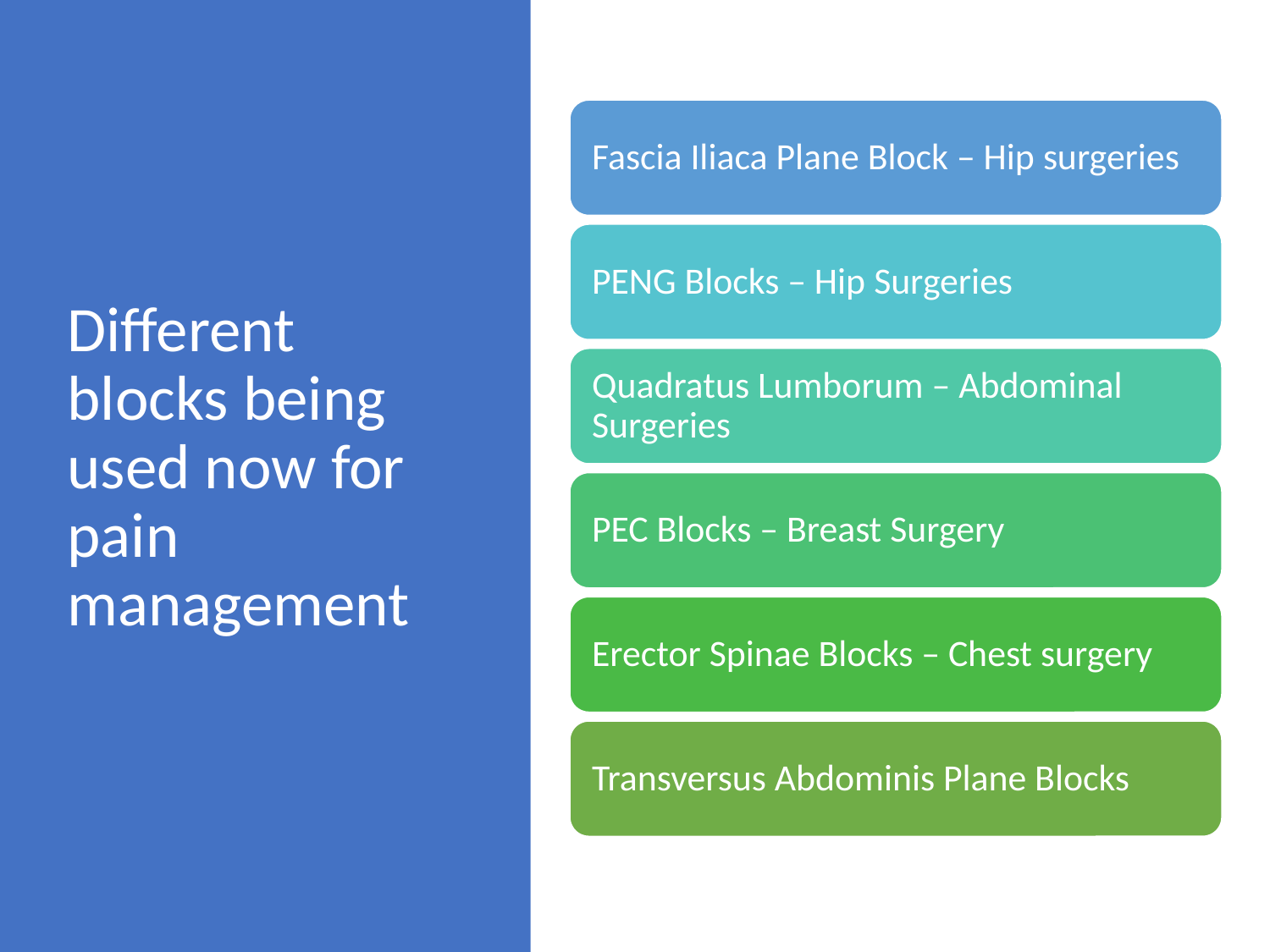

# Different  blocks being used now for pain management
Fascia Iliaca Plane Block – Hip surgeries
PENG Blocks – Hip Surgeries
Quadratus Lumborum – Abdominal Surgeries
PEC Blocks – Breast Surgery
Erector Spinae Blocks – Chest surgery
Transversus Abdominis Plane Blocks